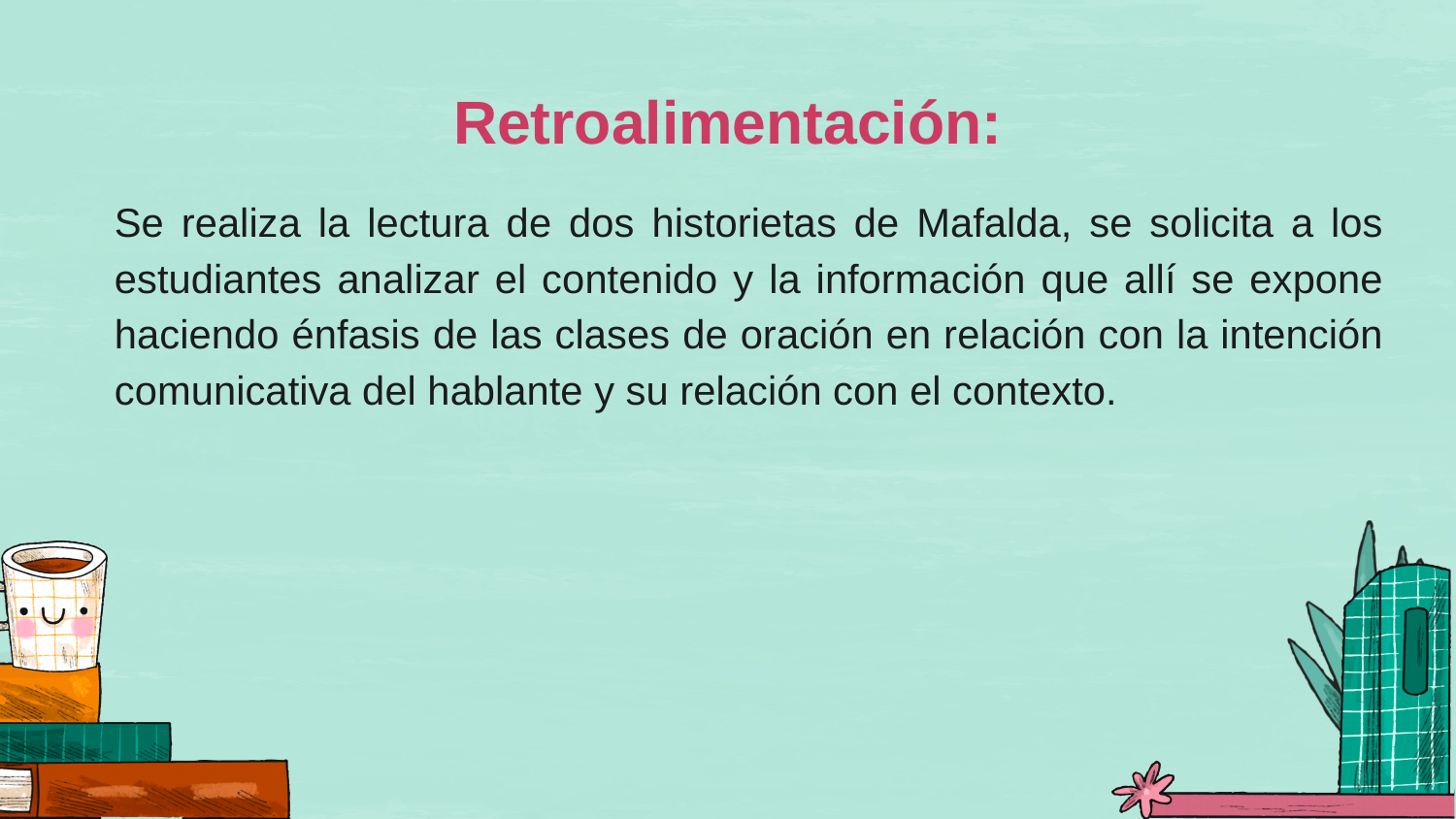

# Retroalimentación:
Se realiza la lectura de dos historietas de Mafalda, se solicita a los estudiantes analizar el contenido y la información que allí se expone haciendo énfasis de las clases de oración en relación con la intención comunicativa del hablante y su relación con el contexto.